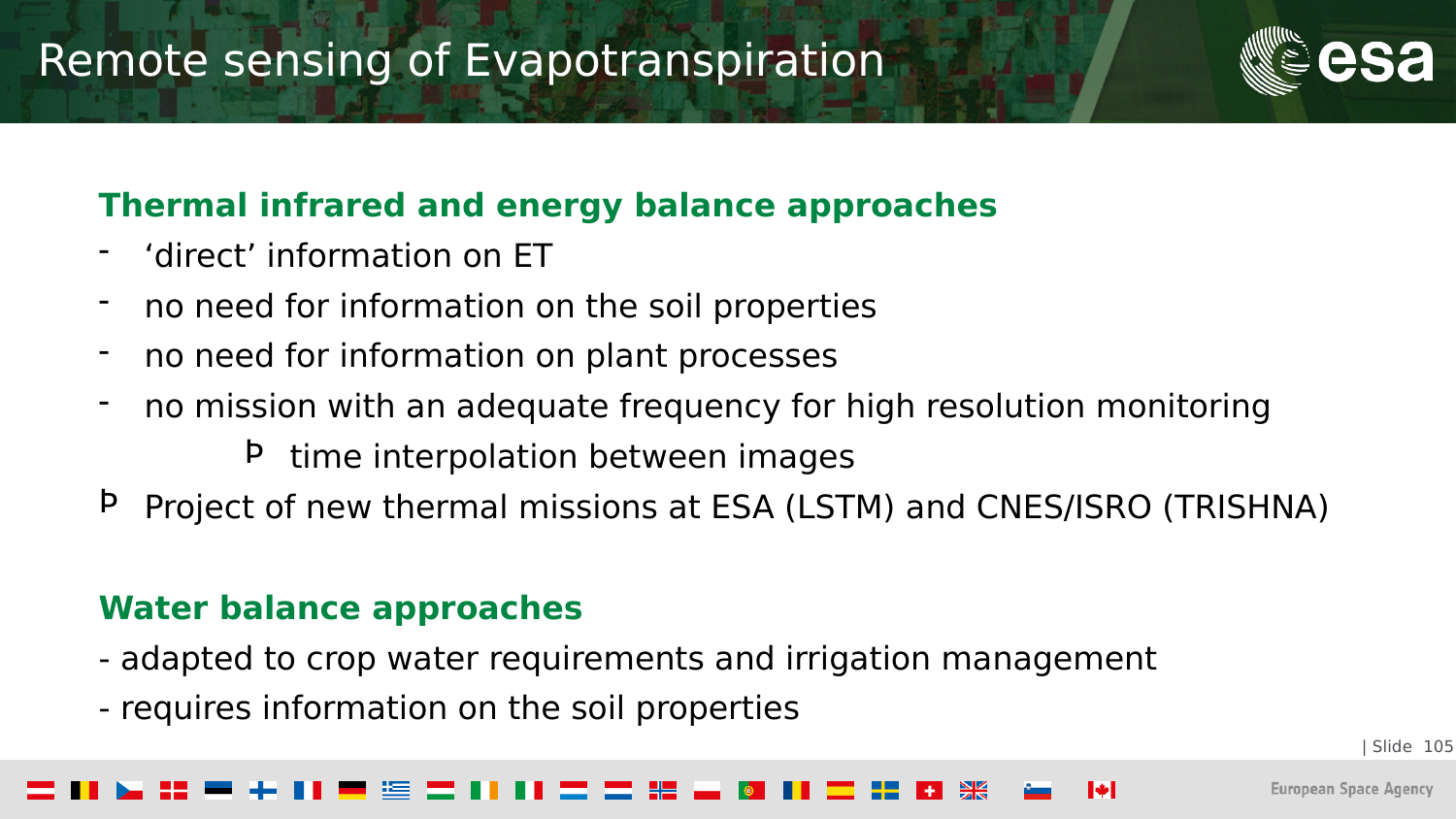

# Remote sensing of Evapotranspiration
Thermal infrared and energy balance approaches
‘direct’ information on ET
no need for information on the soil properties
no need for information on plant processes
no mission with an adequate frequency for high resolution monitoring
time interpolation between images
Project of new thermal missions at ESA (LSTM) and CNES/ISRO (TRISHNA)

Water balance approaches
- adapted to crop water requirements and irrigation management
- requires information on the soil properties